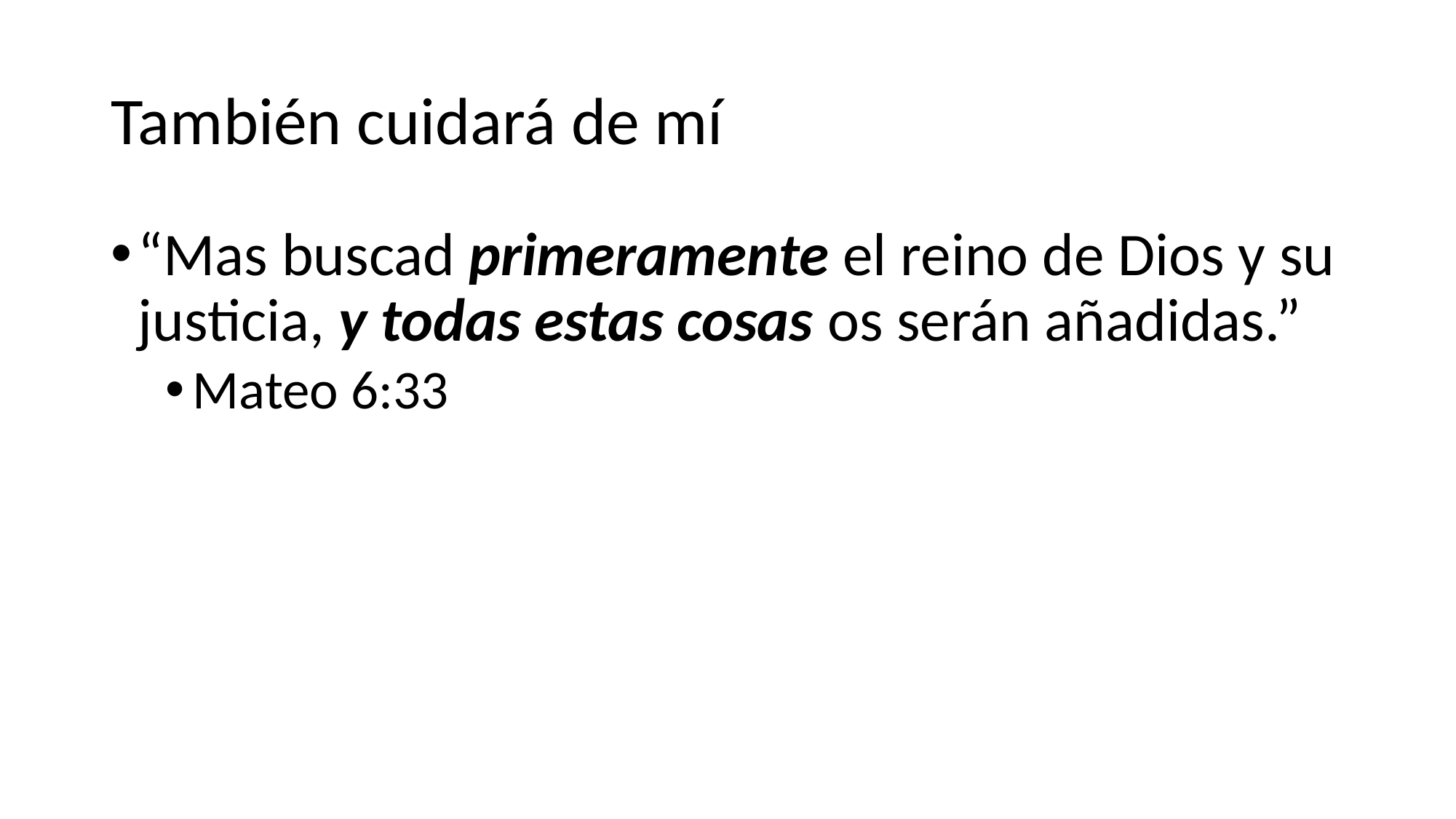

# También cuidará de mí
“Mas buscad primeramente el reino de Dios y su justicia, y todas estas cosas os serán añadidas.”
Mateo 6:33